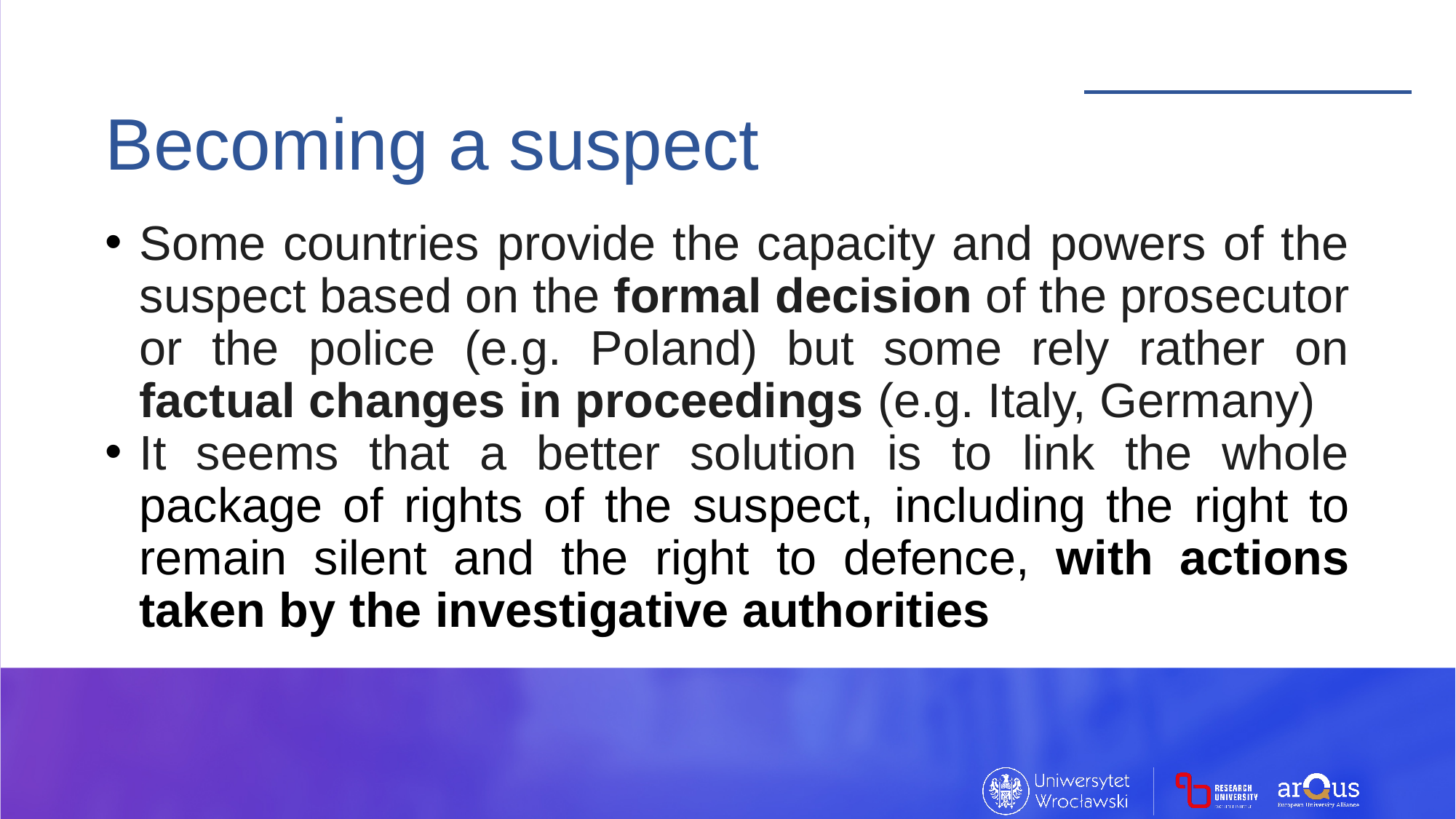

Becoming a suspect
Some countries provide the capacity and powers of the suspect based on the formal decision of the prosecutor or the police (e.g. Poland) but some rely rather on factual changes in proceedings (e.g. Italy, Germany)
It seems that a better solution is to link the whole package of rights of the suspect, including the right to remain silent and the right to defence, with actions taken by the investigative authorities